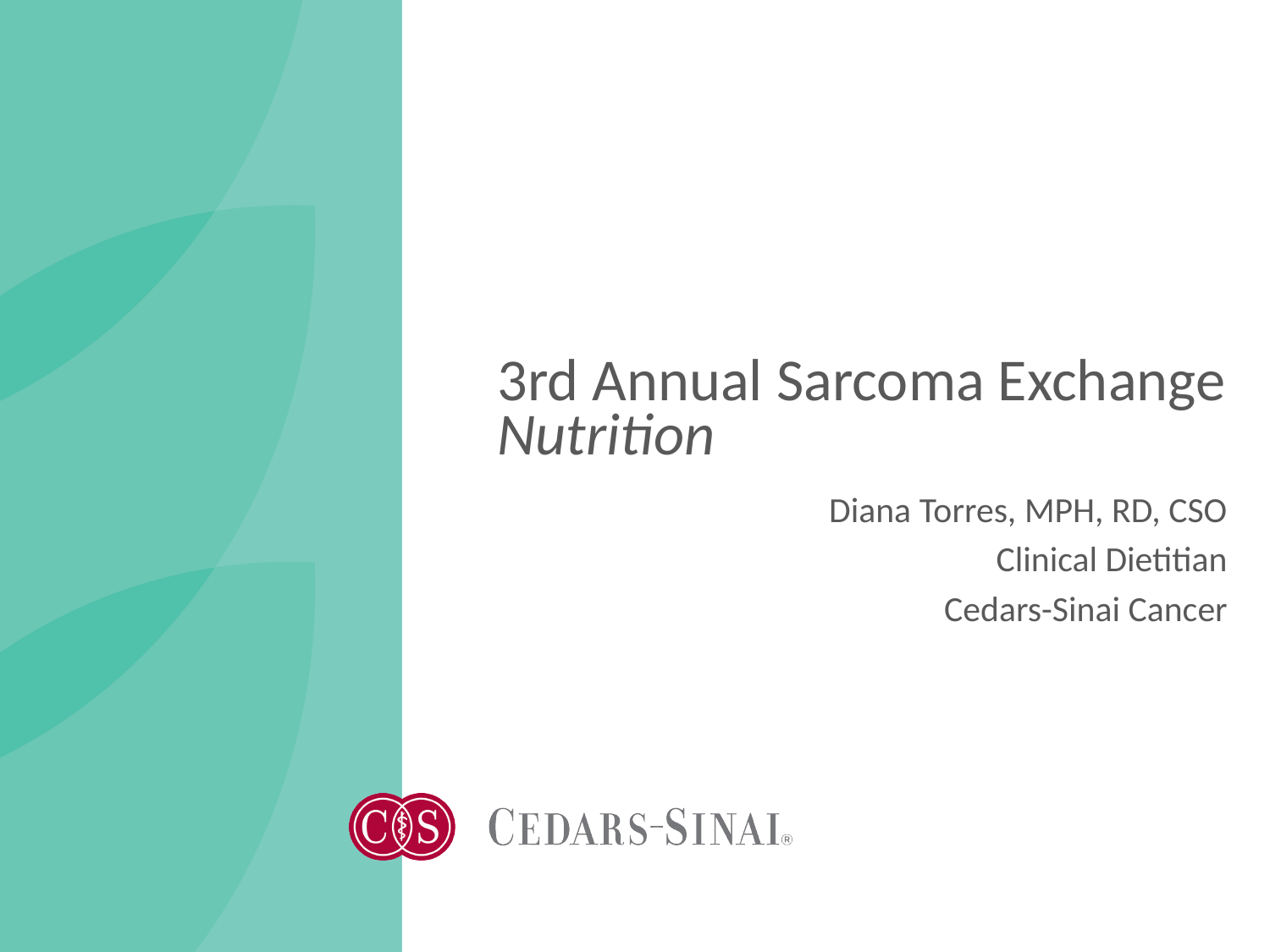

3rd Annual Sarcoma Exchange
Nutrition
Diana Torres, MPH, RD, CSO
Clinical Dietitian
Cedars-Sinai Cancer